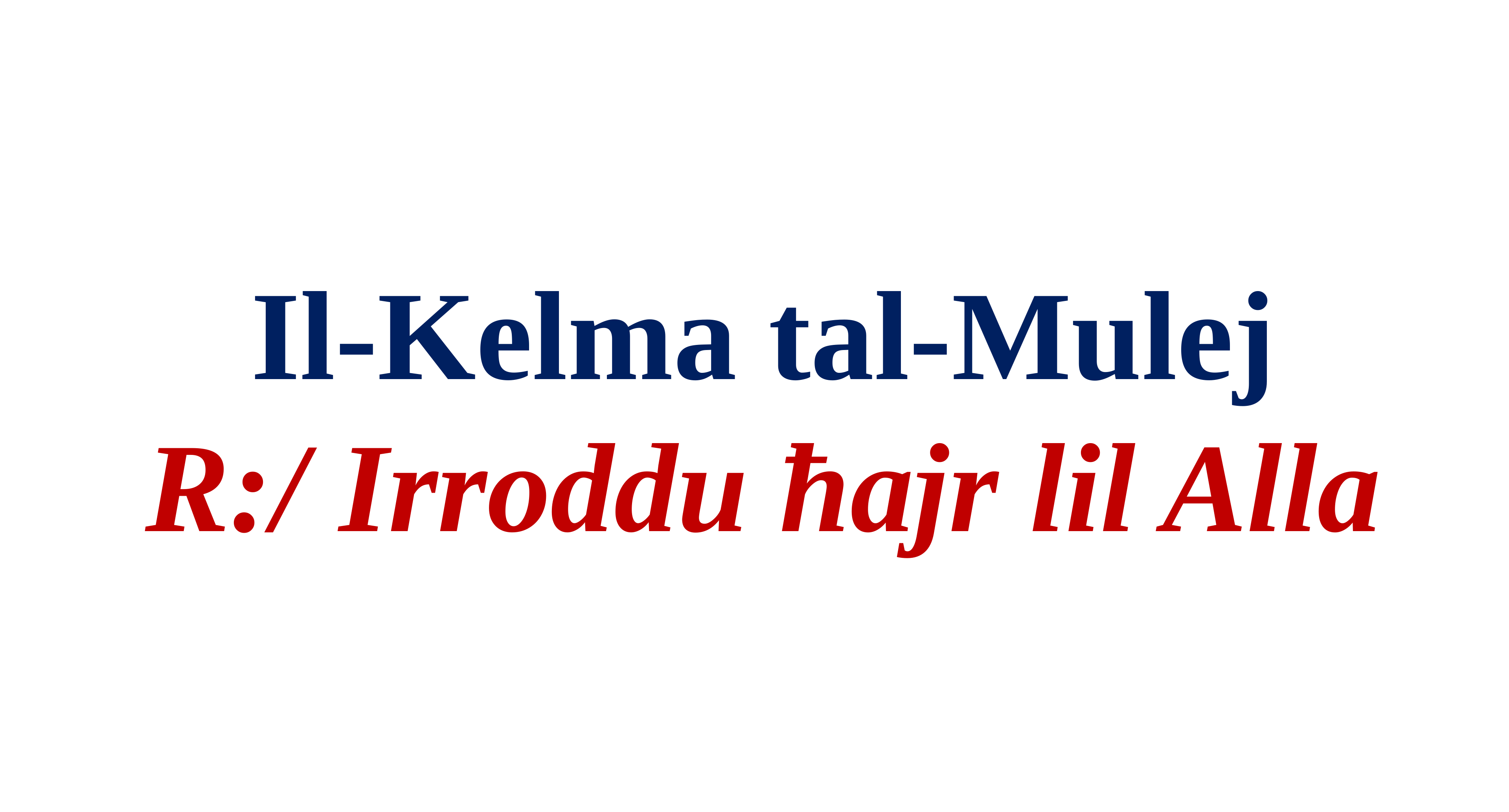

Il-Kelma tal-Mulej
R:/ Irroddu ħajr lil Alla
Salm Responsorjali
Salm Responsorjali